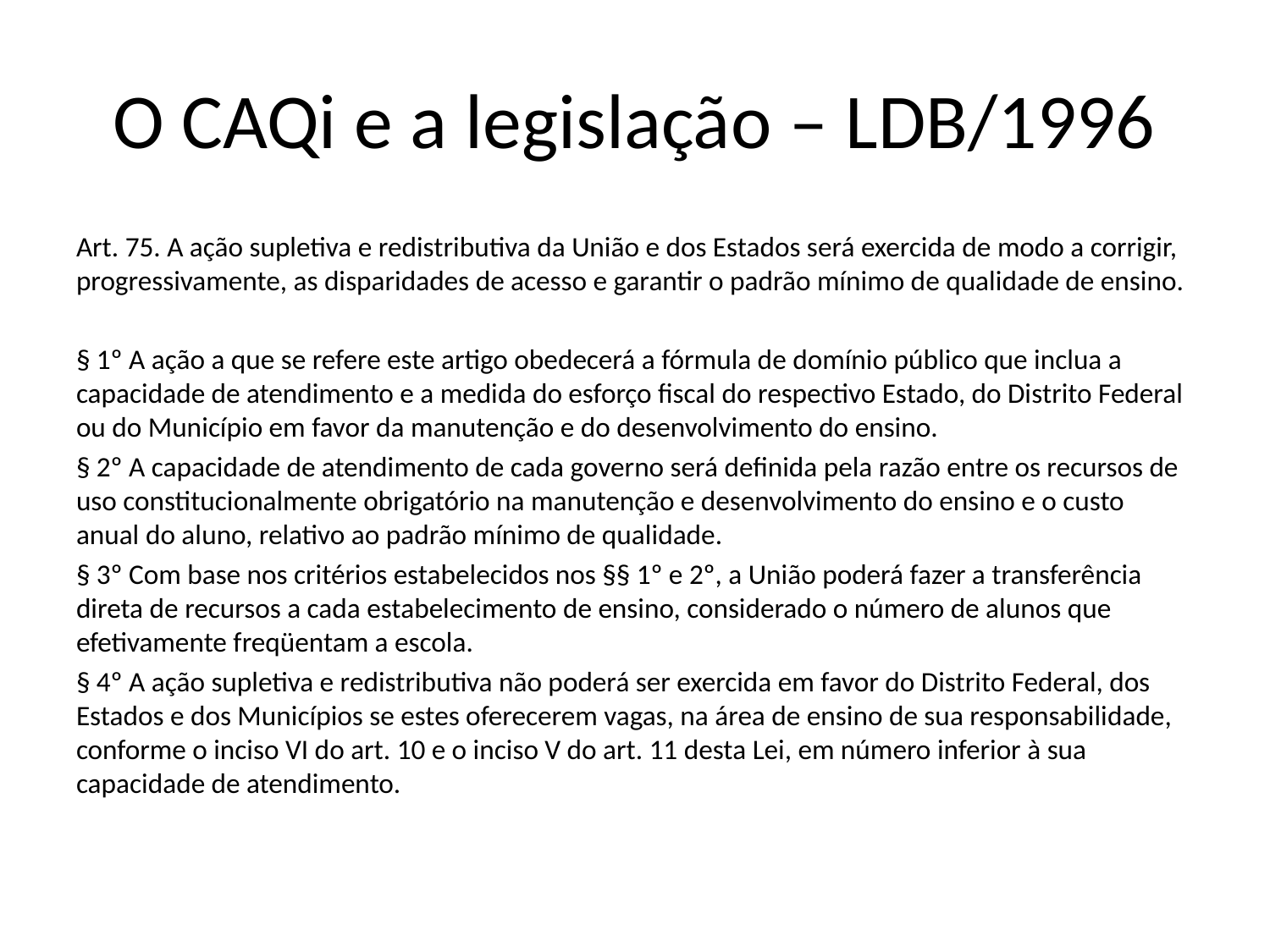

# O CAQi e a legislação – LDB/1996
Art. 75. A ação supletiva e redistributiva da União e dos Estados será exercida de modo a corrigir, progressivamente, as disparidades de acesso e garantir o padrão mínimo de qualidade de ensino.

§ 1º A ação a que se refere este artigo obedecerá a fórmula de domínio público que inclua a capacidade de atendimento e a medida do esforço fiscal do respectivo Estado, do Distrito Federal ou do Município em favor da manutenção e do desenvolvimento do ensino.
§ 2º A capacidade de atendimento de cada governo será definida pela razão entre os recursos de uso constitucionalmente obrigatório na manutenção e desenvolvimento do ensino e o custo anual do aluno, relativo ao padrão mínimo de qualidade.
§ 3º Com base nos critérios estabelecidos nos §§ 1º e 2º, a União poderá fazer a transferência direta de recursos a cada estabelecimento de ensino, considerado o número de alunos que efetivamente freqüentam a escola.
§ 4º A ação supletiva e redistributiva não poderá ser exercida em favor do Distrito Federal, dos Estados e dos Municípios se estes oferecerem vagas, na área de ensino de sua responsabilidade, conforme o inciso VI do art. 10 e o inciso V do art. 11 desta Lei, em número inferior à sua capacidade de atendimento.